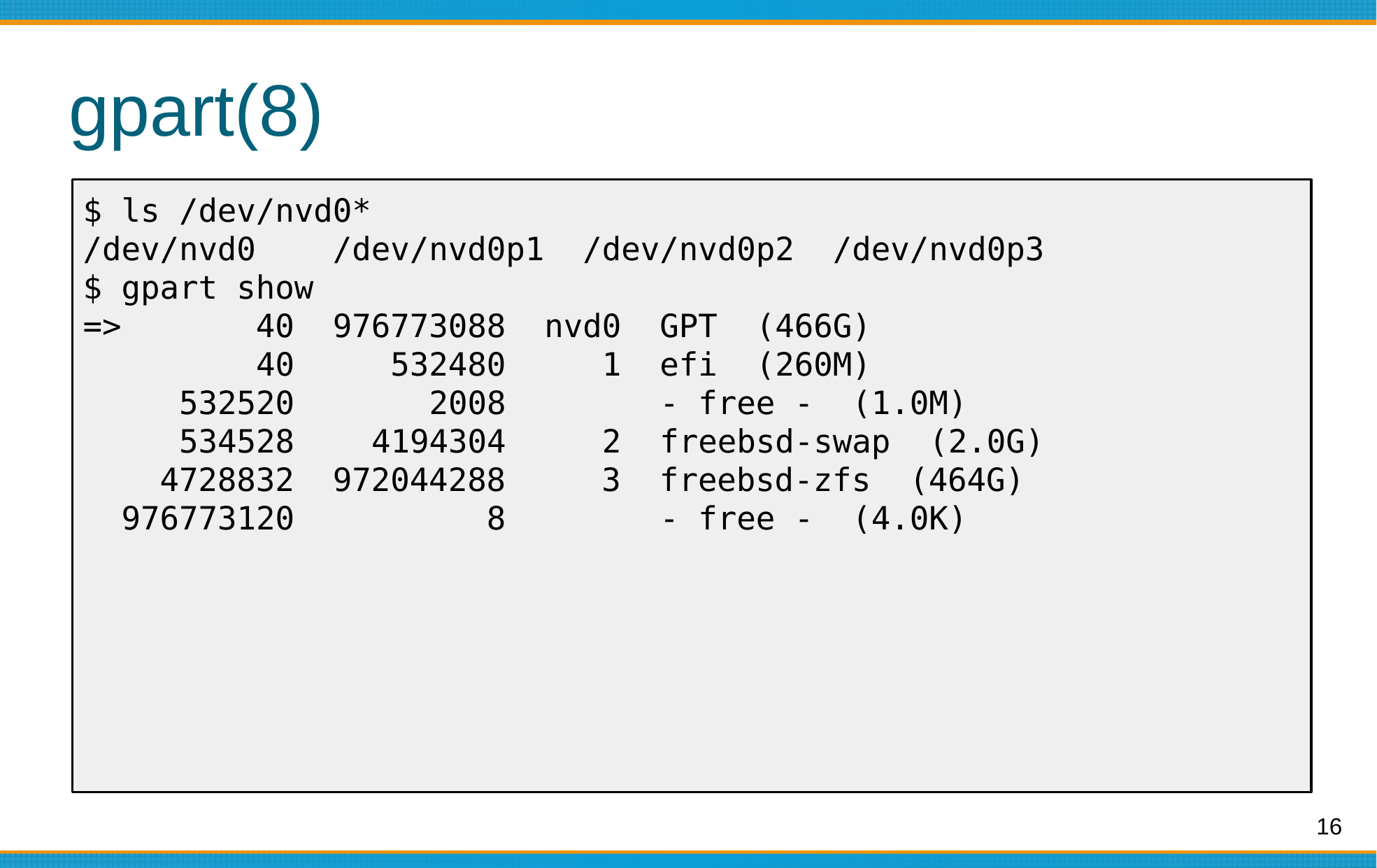

# gpart(8)
$ ls /dev/nvd0*
/dev/nvd0    /dev/nvd0p1  /dev/nvd0p2  /dev/nvd0p3
$ gpart show
=>       40  976773088  nvd0  GPT  (466G)
         40     532480     1  efi  (260M)
     532520       2008        - free -  (1.0M)
     534528    4194304     2  freebsd-swap  (2.0G)
    4728832  972044288     3  freebsd-zfs  (464G)
  976773120          8        - free -  (4.0K)

16